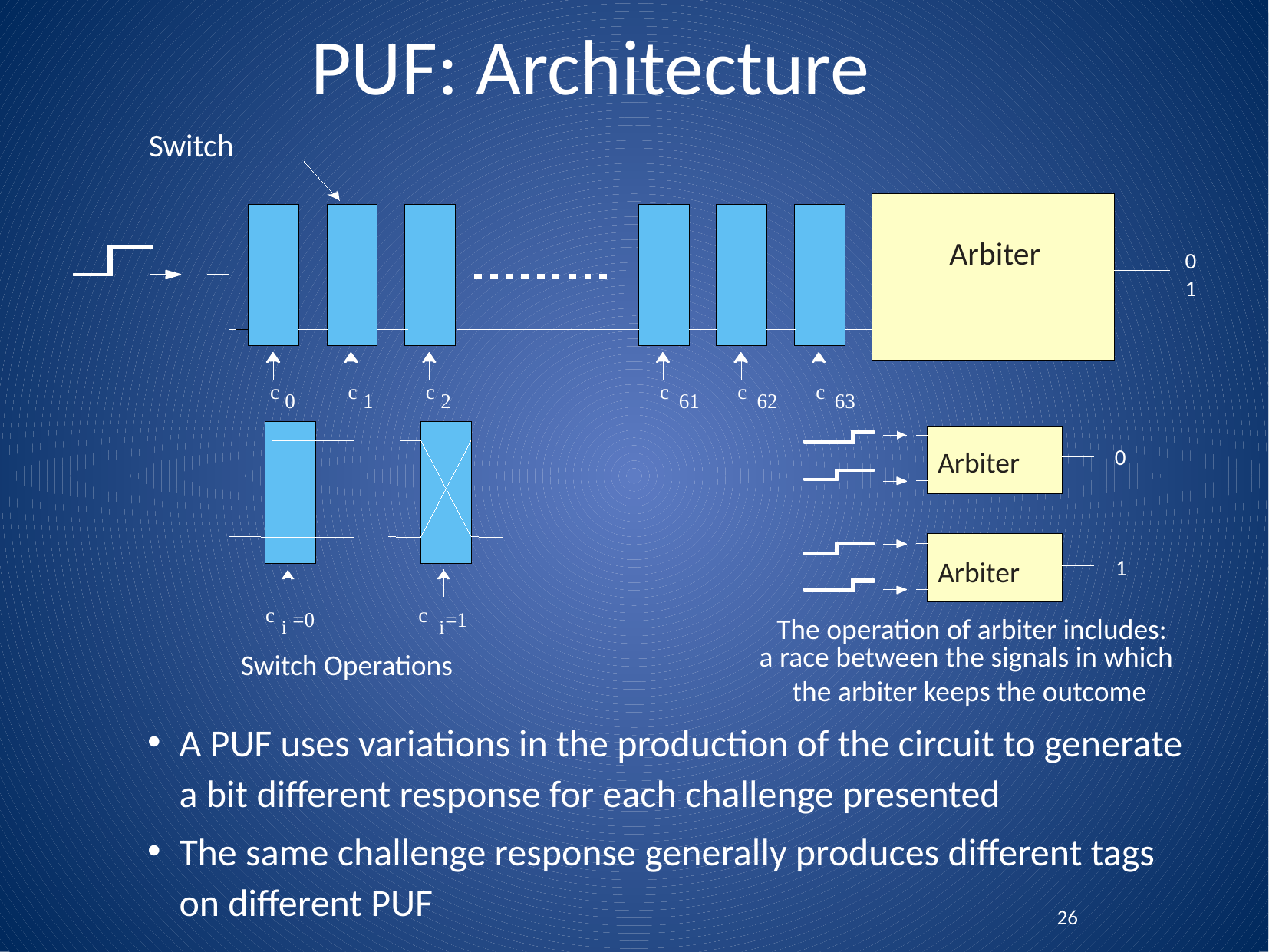

PUF: Architecture
Switch

Arbiter

0

1

c
c
c
c
c
c
0
1
2
61
62
63

0
Arbiter

1
Arbiter

c
c
=0
=1
The operation of arbiter includes:
i
i
a race between the signals in which
the arbiter keeps the outcome
Switch Operations
A PUF uses variations in the production of the circuit to generate a bit different response for each challenge presented
The same challenge response generally produces different tags on different PUF
26